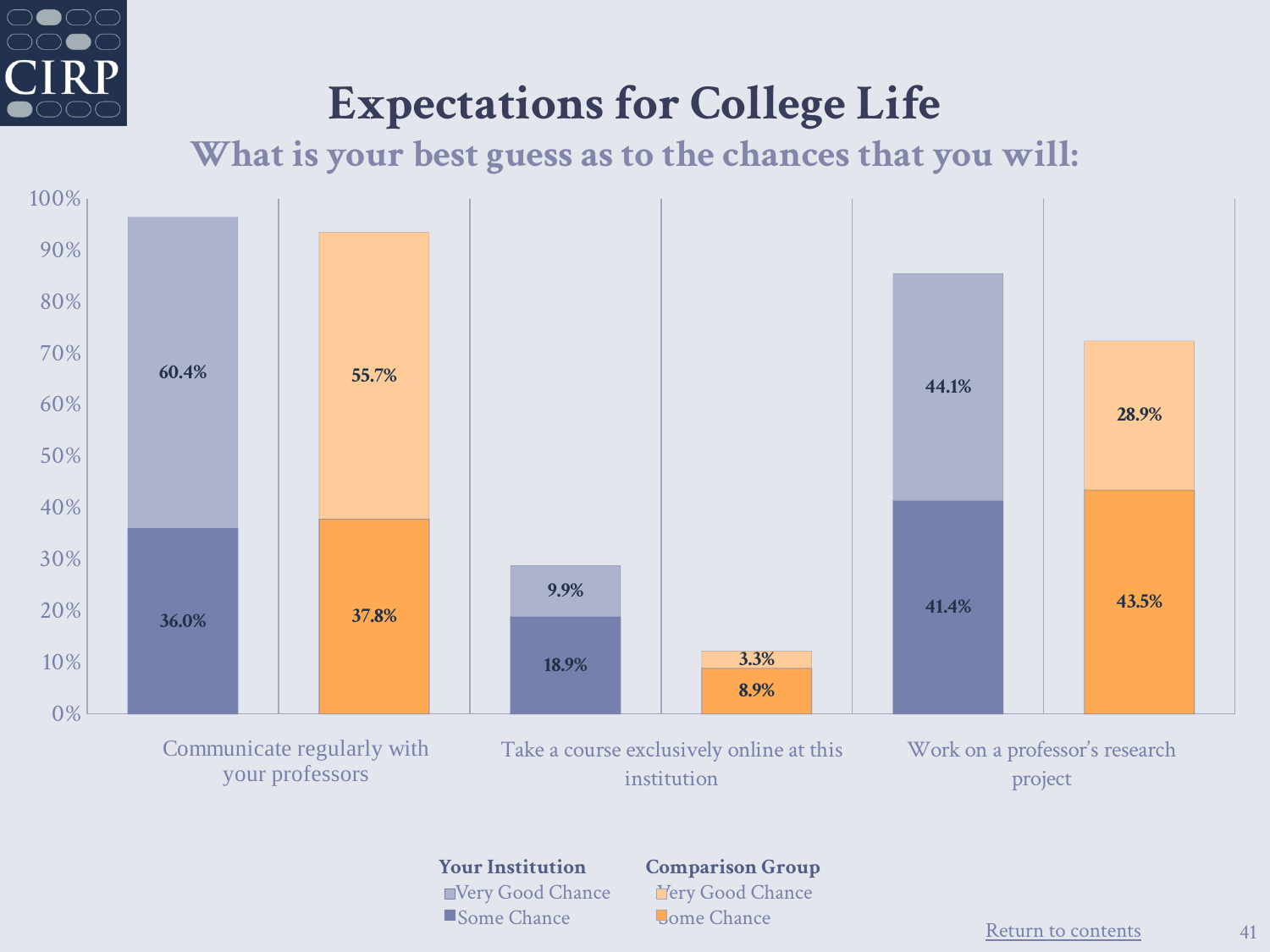

# Expectations for College Life What is your best guess as to the chances that you will:

### Chart

| Category | Some Chance | Very Good Chance |
|---|---|---|
| Your Institution | 0.36 | 0.604 |
| Comparison Group | 0.378 | 0.557 |
| Your Institution | 0.189 | 0.099 |
| Comparison Group | 0.089 | 0.033 |
| Your Institution | 0.414 | 0.441 |
| Comparison Group | 0.435 | 0.289 |
   Your Institution              Comparison Group
       Very Good Chance          Very Good Chance
       Some Chance                   Some Chance
41